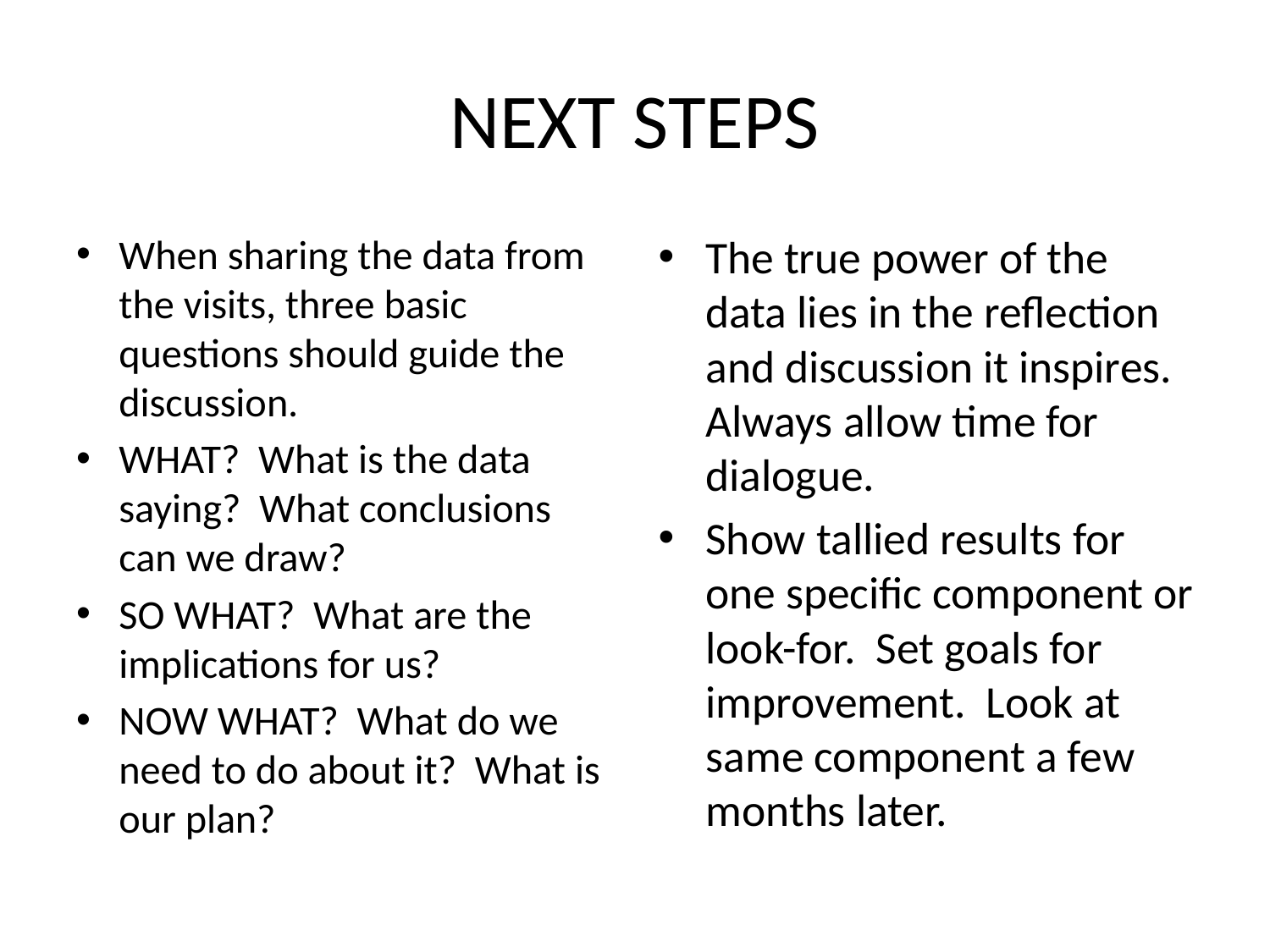

# NEXT STEPS
When sharing the data from the visits, three basic questions should guide the discussion.
WHAT?  What is the data saying?  What conclusions can we draw?
SO WHAT?  What are the implications for us?
NOW WHAT?  What do we need to do about it?  What is our plan?
The true power of the data lies in the reflection and discussion it inspires.  Always allow time for dialogue.
Show tallied results for one specific component or look-for.  Set goals for improvement.  Look at same component a few months later.